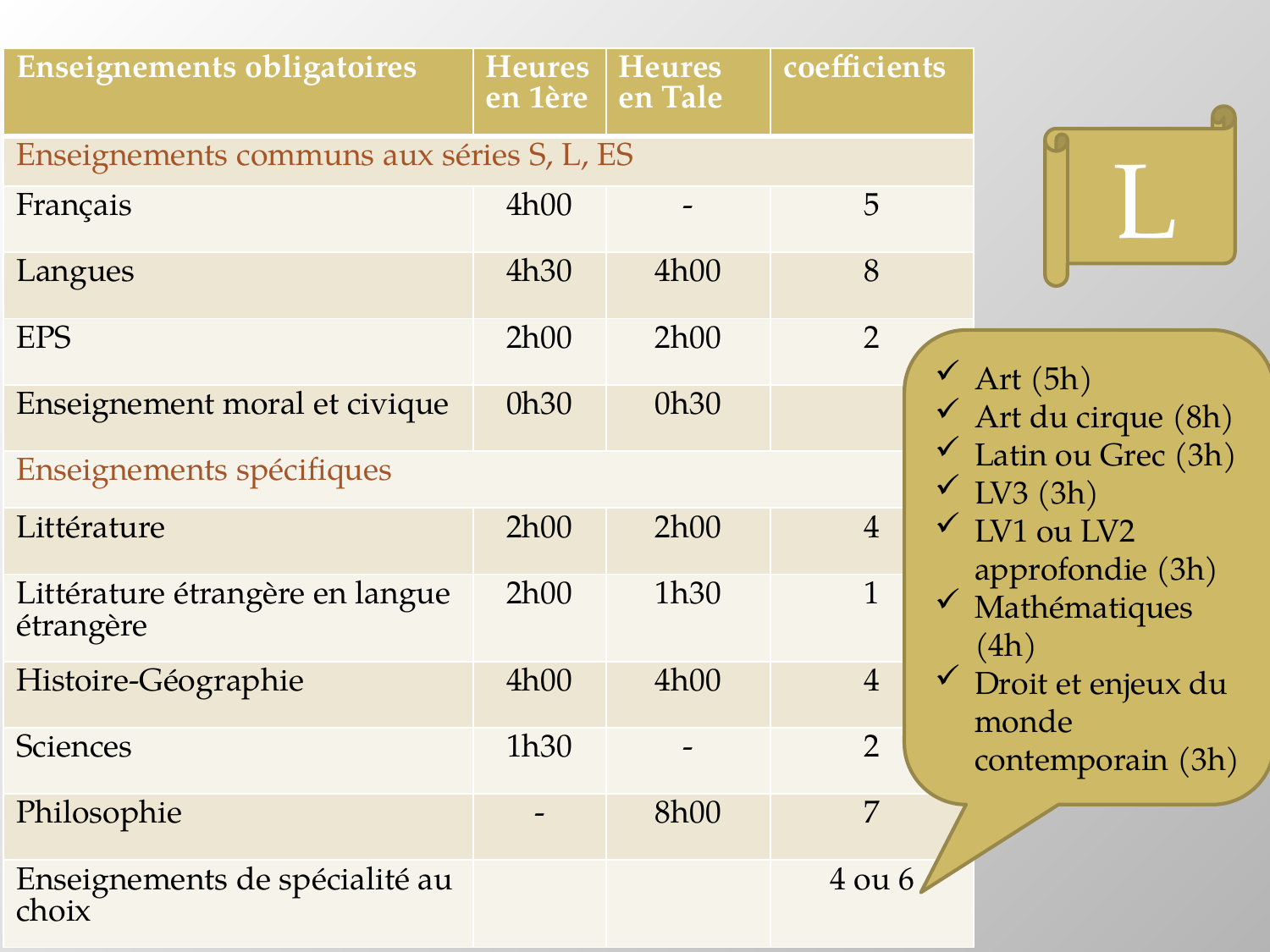

| Enseignements obligatoires | Heures en 1ère | Heures en Tale | coefficients |
| --- | --- | --- | --- |
| Enseignements communs aux séries S, L, ES |  |  |  |
| Français | 4h00 | - | 5 |
| Langues | 4h30 | 4h00 | 8 |
| EPS | 2h00 | 2h00 | 2 |
| Enseignement moral et civique | 0h30 | 0h30 |  |
| Enseignements spécifiques |  |  |  |
| Littérature | 2h00 | 2h00 | 4 |
| Littérature étrangère en langue étrangère | 2h00 | 1h30 | 1 |
| Histoire-Géographie | 4h00 | 4h00 | 4 |
| Sciences | 1h30 | - | 2 |
| Philosophie | - | 8h00 | 7 |
| Enseignements de spécialité au choix |  |  | 4 ou 6 |
L
Art (5h)
Art du cirque (8h)
Latin ou Grec (3h)
LV3 (3h)
LV1 ou LV2 approfondie (3h)
Mathématiques (4h)
Droit et enjeux du monde contemporain (3h)